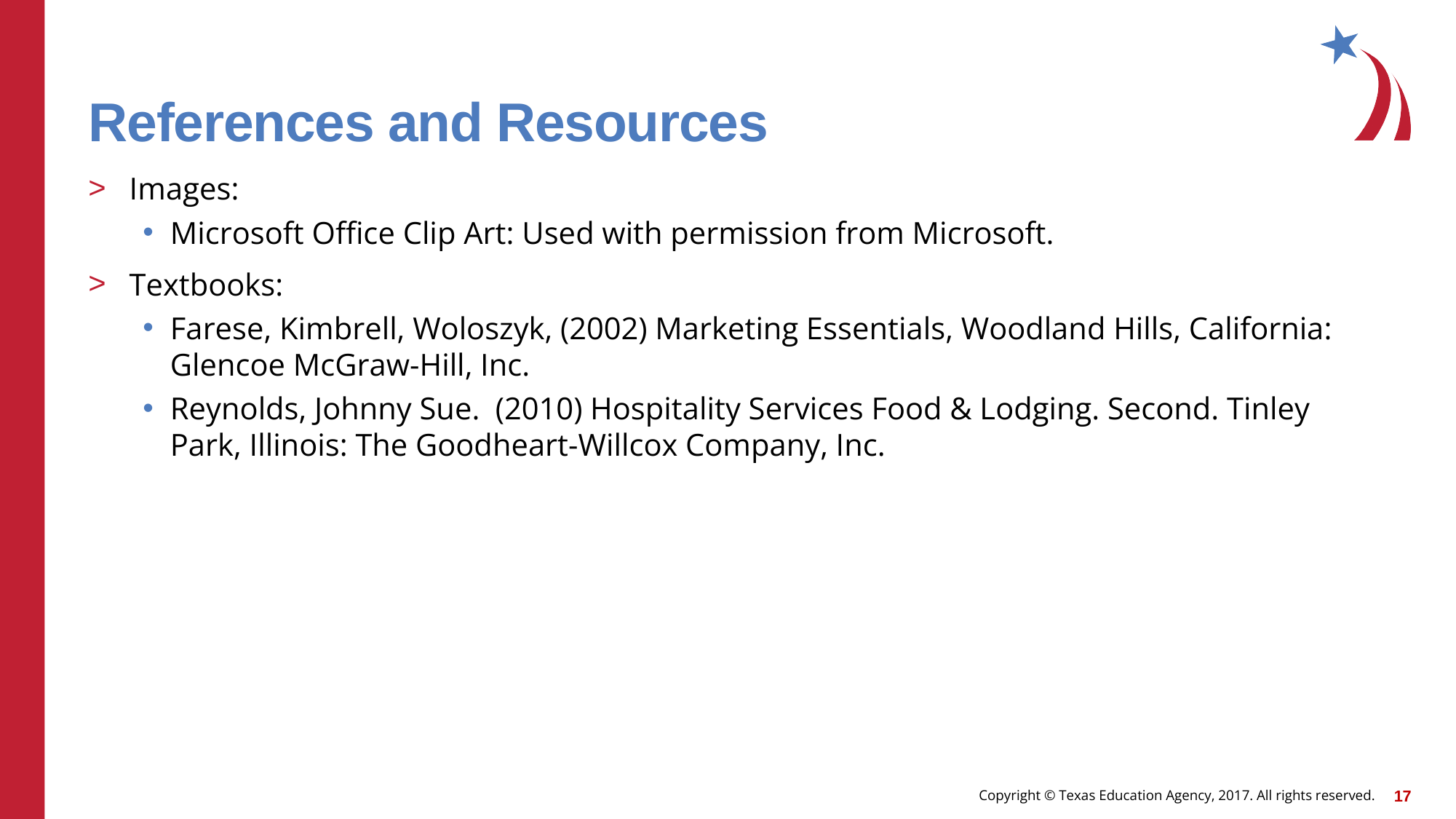

# References and Resources
Images:
Microsoft Office Clip Art: Used with permission from Microsoft.
Textbooks:
Farese, Kimbrell, Woloszyk, (2002) Marketing Essentials, Woodland Hills, California: Glencoe McGraw-Hill, Inc.
Reynolds, Johnny Sue.  (2010) Hospitality Services Food & Lodging. Second. Tinley Park, Illinois: The Goodheart-Willcox Company, Inc.